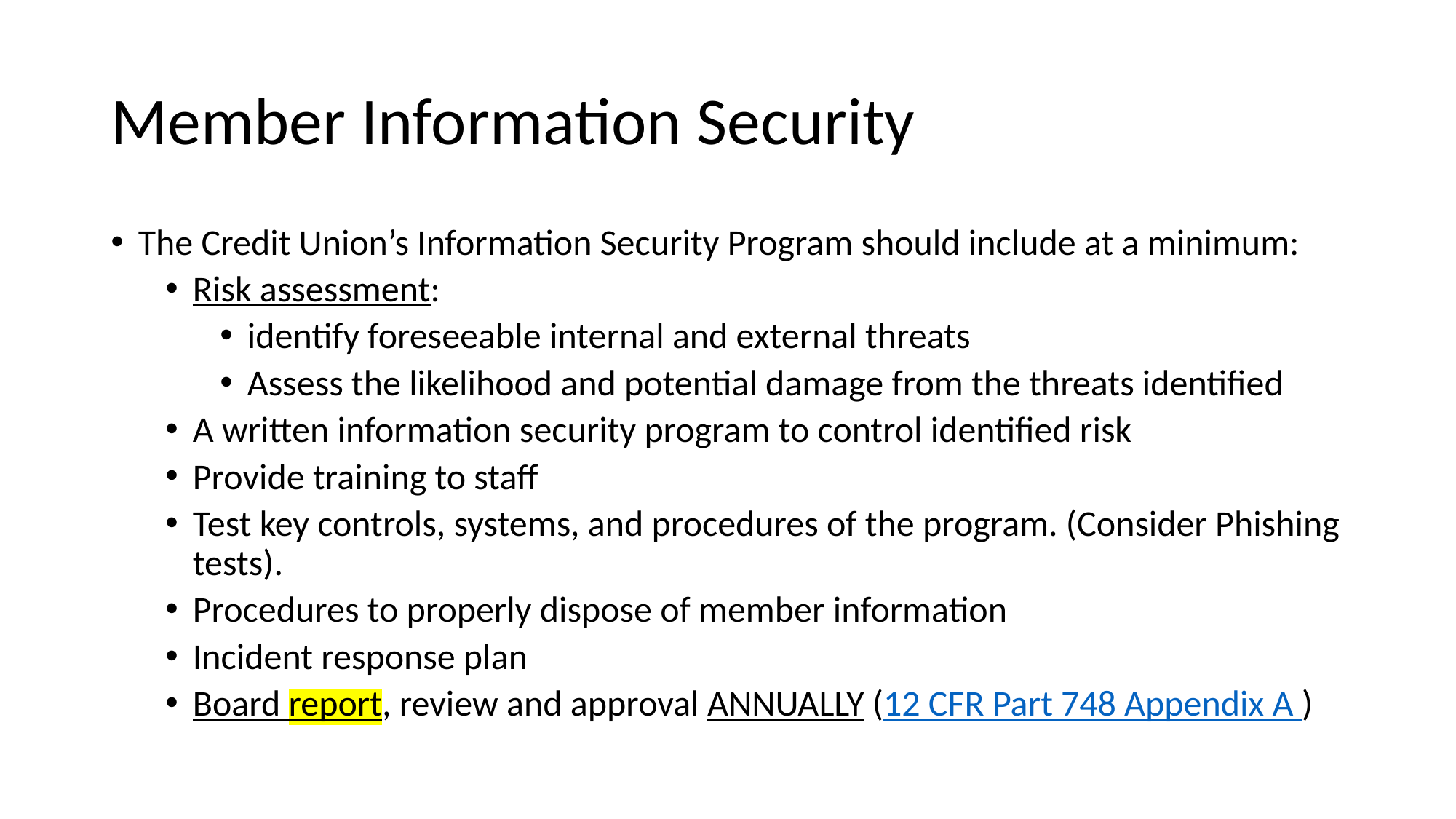

# Member Information Security
The Credit Union’s Information Security Program should include at a minimum:
Risk assessment:
identify foreseeable internal and external threats
Assess the likelihood and potential damage from the threats identified
A written information security program to control identified risk
Provide training to staff
Test key controls, systems, and procedures of the program. (Consider Phishing tests).
Procedures to properly dispose of member information
Incident response plan
Board report, review and approval ANNUALLY (12 CFR Part 748 Appendix A )